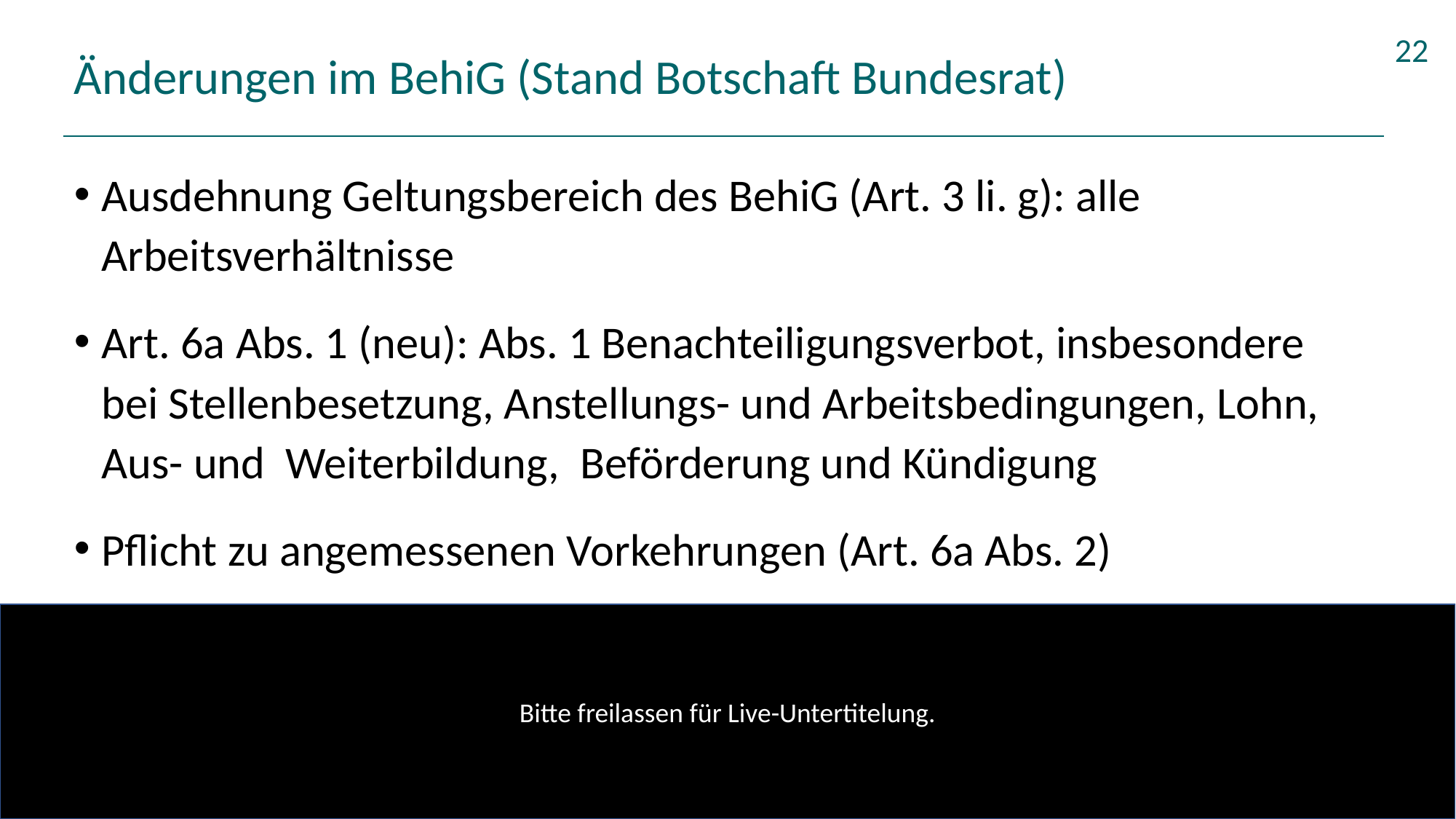

# Änderungen im BehiG (Stand Botschaft Bundesrat)
22
Ausdehnung Geltungsbereich des BehiG (Art. 3 li. g): alle Arbeitsverhältnisse
Art. 6a Abs. 1 (neu): Abs. 1 Benachteiligungsverbot, insbesondere bei Stellenbesetzung, Anstellungs- und Arbeitsbedingungen, Lohn, Aus- und  Weiterbildung,  Beförderung und Kündigung
Pflicht zu angemessenen Vorkehrungen (Art. 6a Abs. 2)